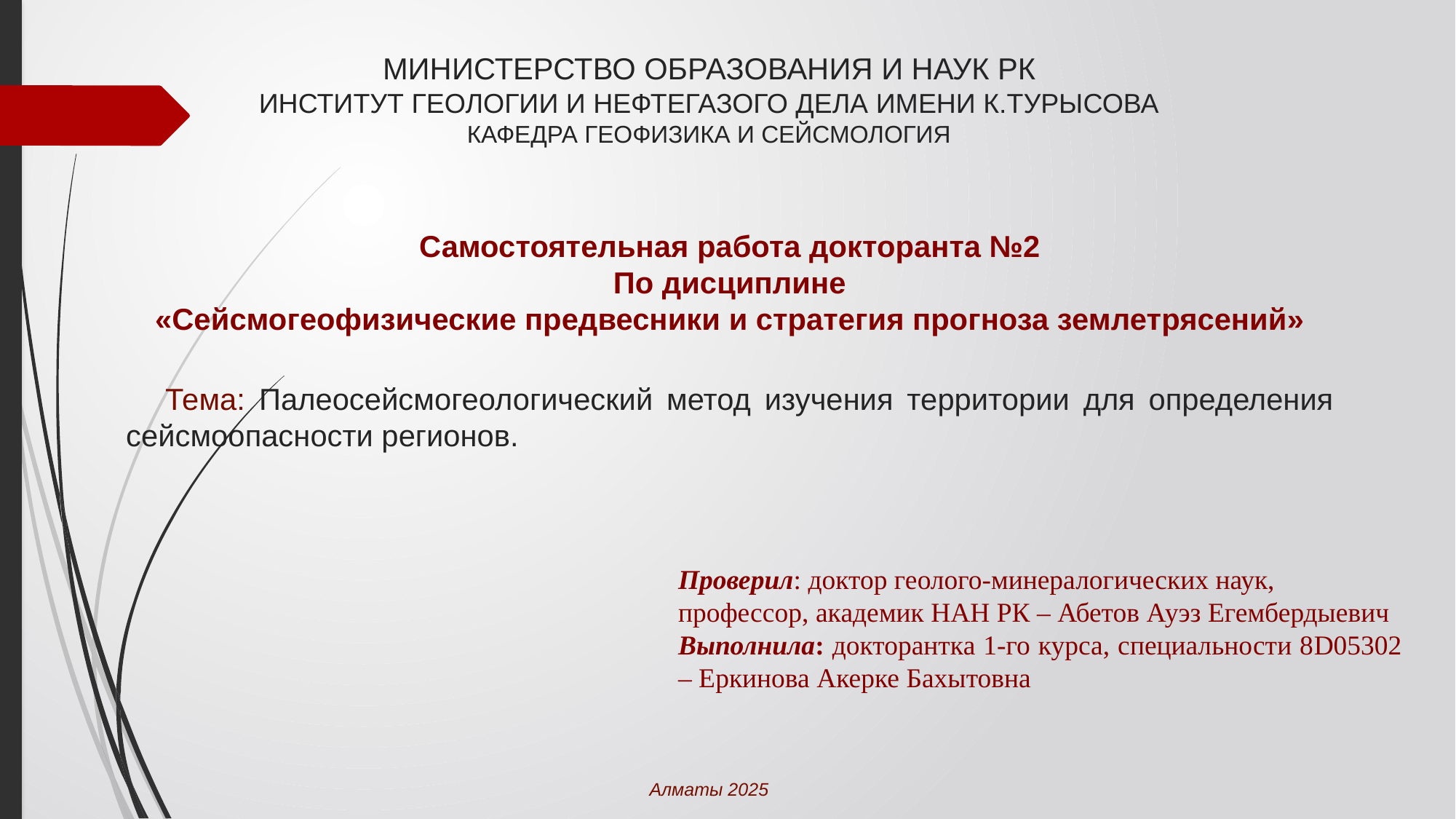

МИНИСТЕРСТВО ОБРАЗОВАНИЯ И НАУК РК
ИНСТИТУТ ГЕОЛОГИИ И НЕФТЕГАЗОГО ДЕЛА ИМЕНИ К.ТУРЫСОВА
КАФЕДРА ГЕОФИЗИКА И СЕЙСМОЛОГИЯ
Самостоятельная работа докторанта №2
По дисциплине​
«Сейсмогеофизические предвесники и стратегия прогноза землетрясений»​

   Тема: Палеосейсмогеологический метод изучения территории для определения сейсмоопасности регионов.
Проверил: доктор геолого-минералогических наук, профессор, академик НАН РК – Абетов Ауэз Егембердыевич
Выполнила: докторантка 1-го курса, специальности 8D05302 – Еркинова Акерке Бахытовна
Алматы 2025